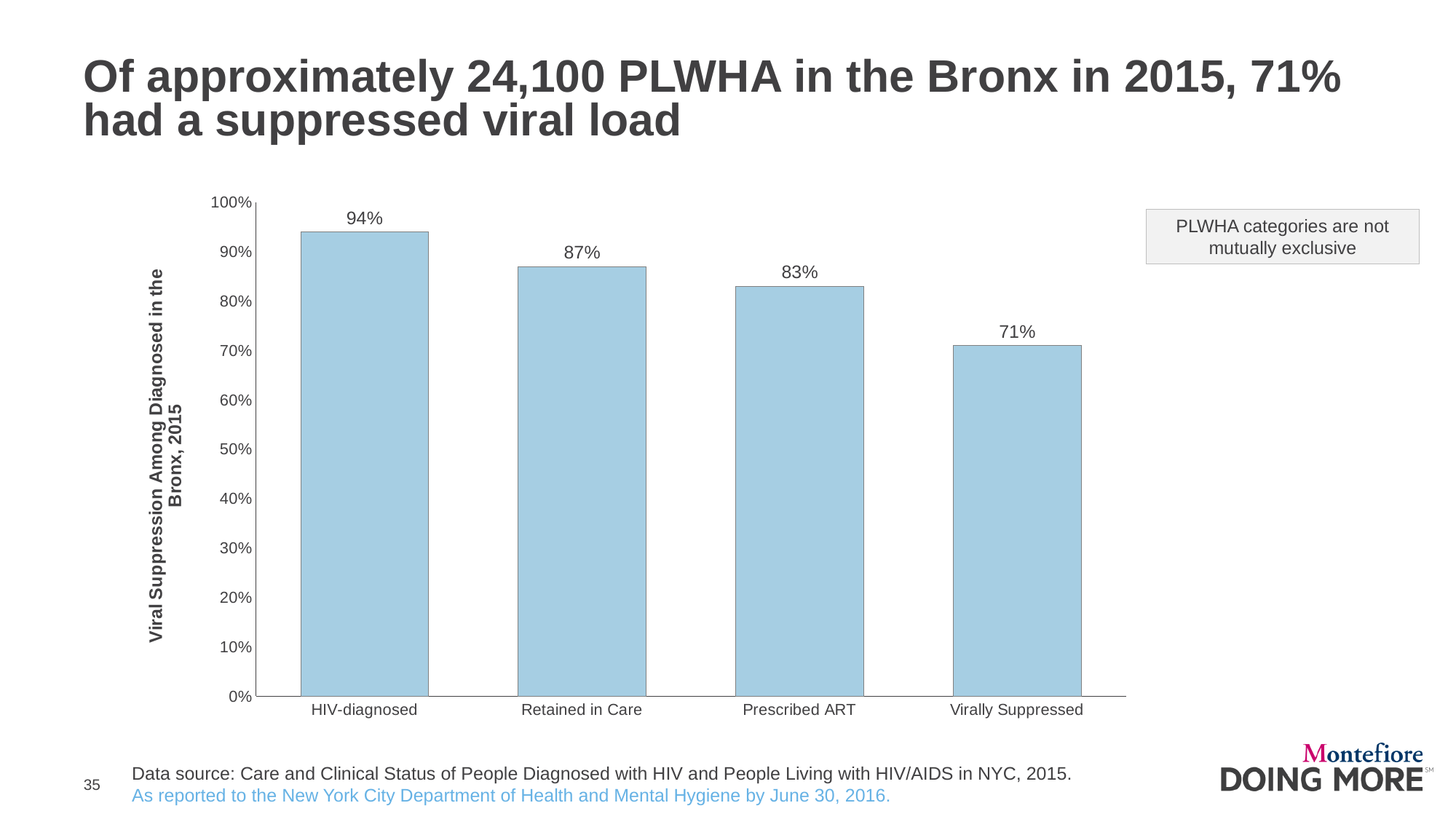

# Of approximately 24,100 PLWHA in the Bronx in 2015, 71% had a suppressed viral load

### Chart

| Category |  |
|---|---|
| HIV-diagnosed | 0.94 |
| Retained in Care | 0.87 |
| Prescribed ART | 0.83 |
| Virally Suppressed | 0.71 |
PLWHA categories are not mutually exclusive
Data source: Care and Clinical Status of People Diagnosed with HIV and People Living with HIV/AIDS in NYC, 2015.
As reported to the New York City Department of Health and Mental Hygiene by June 30, 2016.